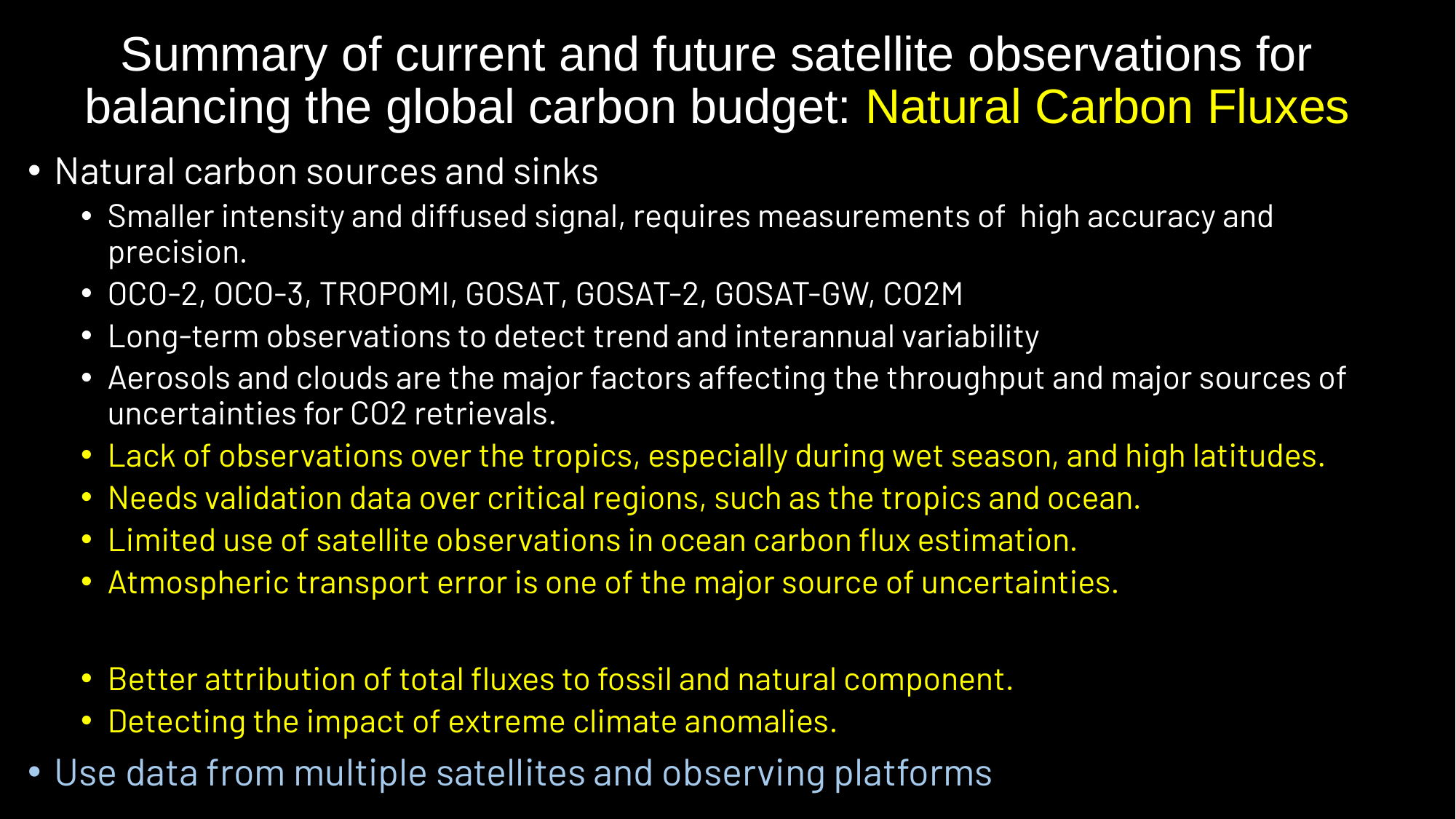

# Summary of current and future satellite observations for balancing the global carbon budget: Natural Carbon Fluxes
Natural carbon sources and sinks
Smaller intensity and diffused signal, requires measurements of  high accuracy and precision.
OCO-2, OCO-3, TROPOMI, GOSAT, GOSAT-2, GOSAT-GW, CO2M
Long-term observations to detect trend and interannual variability
Aerosols and clouds are the major factors affecting the throughput and major sources of uncertainties for CO2 retrievals.
Lack of observations over the tropics, especially during wet season, and high latitudes.
Needs validation data over critical regions, such as the tropics and ocean.
Limited use of satellite observations in ocean carbon flux estimation.
Atmospheric transport error is one of the major source of uncertainties.

Better attribution of total fluxes to fossil and natural component.
Detecting the impact of extreme climate anomalies.
Use data from multiple satellites and observing platforms